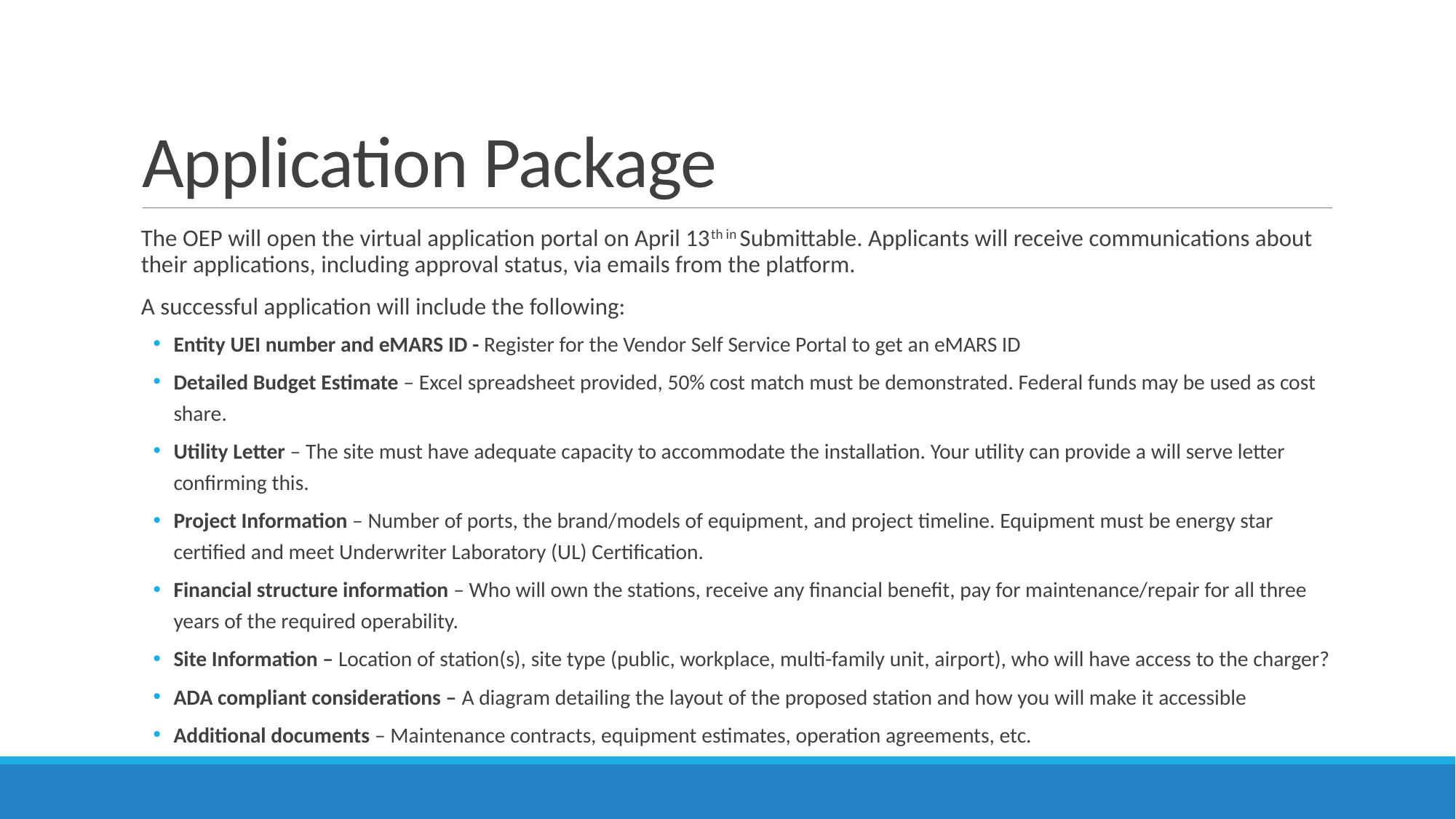

# Application Package
The OEP will open the virtual application portal on April 13th in Submittable. Applicants will receive communications about their applications, including approval status, via emails from the platform.
A successful application will include the following:
Entity UEI number and eMARS ID - Register for the Vendor Self Service Portal to get an eMARS ID
Detailed Budget Estimate – Excel spreadsheet provided, 50% cost match must be demonstrated. Federal funds may be used as cost share.
Utility Letter – The site must have adequate capacity to accommodate the installation. Your utility can provide a will serve letter confirming this.
Project Information – Number of ports, the brand/models of equipment, and project timeline. Equipment must be energy star certified and meet Underwriter Laboratory (UL) Certification.
Financial structure information – Who will own the stations, receive any financial benefit, pay for maintenance/repair for all three years of the required operability.
Site Information – Location of station(s), site type (public, workplace, multi-family unit, airport), who will have access to the charger?
ADA compliant considerations – A diagram detailing the layout of the proposed station and how you will make it accessible
Additional documents – Maintenance contracts, equipment estimates, operation agreements, etc.